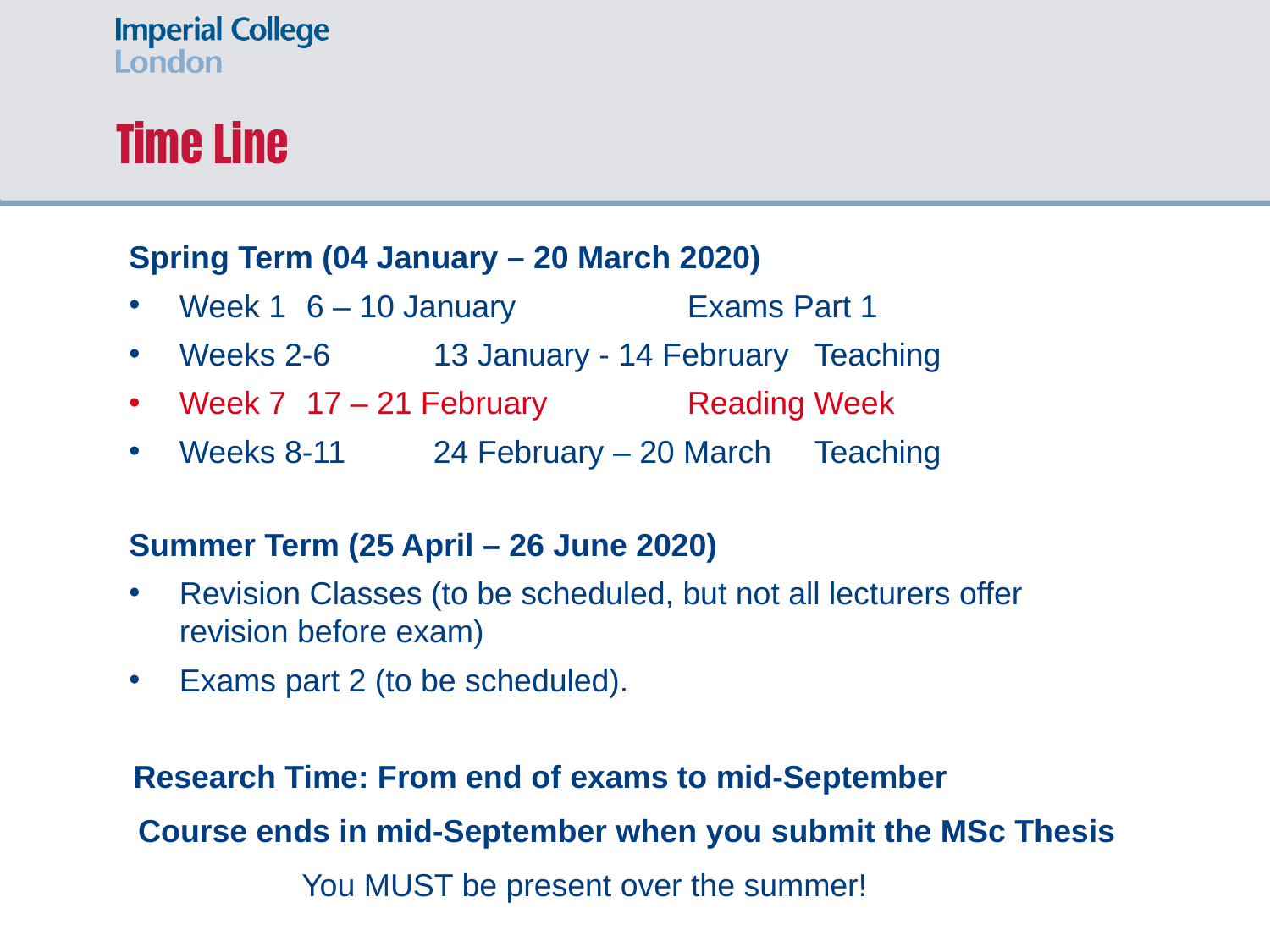

# Time Line
Spring Term (04 January – 20 March 2020)
Week 1 	6 – 10 January		Exams Part 1
Weeks 2-6	13 January - 14 February	Teaching
Week 7	17 – 21 February		Reading Week
Weeks 8-11	24 February – 20 March	Teaching
Summer Term (25 April – 26 June 2020)
Revision Classes (to be scheduled, but not all lecturers offer revision before exam)
Exams part 2 (to be scheduled).
Research Time: From end of exams to mid-September
Course ends in mid-September when you submit the MSc Thesis
You MUST be present over the summer!